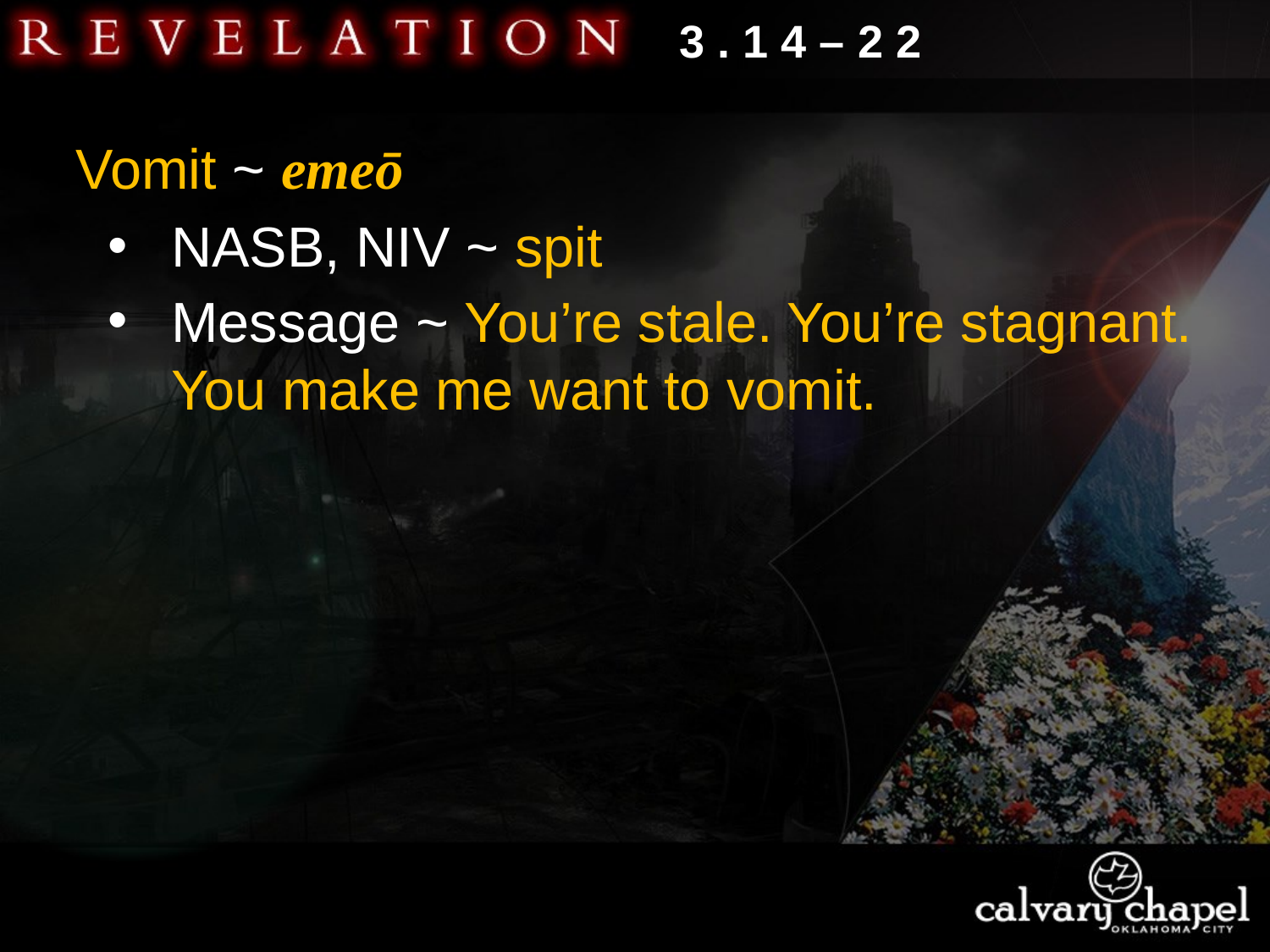

3 . 1 4 – 2 2
Vomit ~ emeō
NASB, NIV ~ spit
Message ~ You’re stale. You’re stagnant. You make me want to vomit.